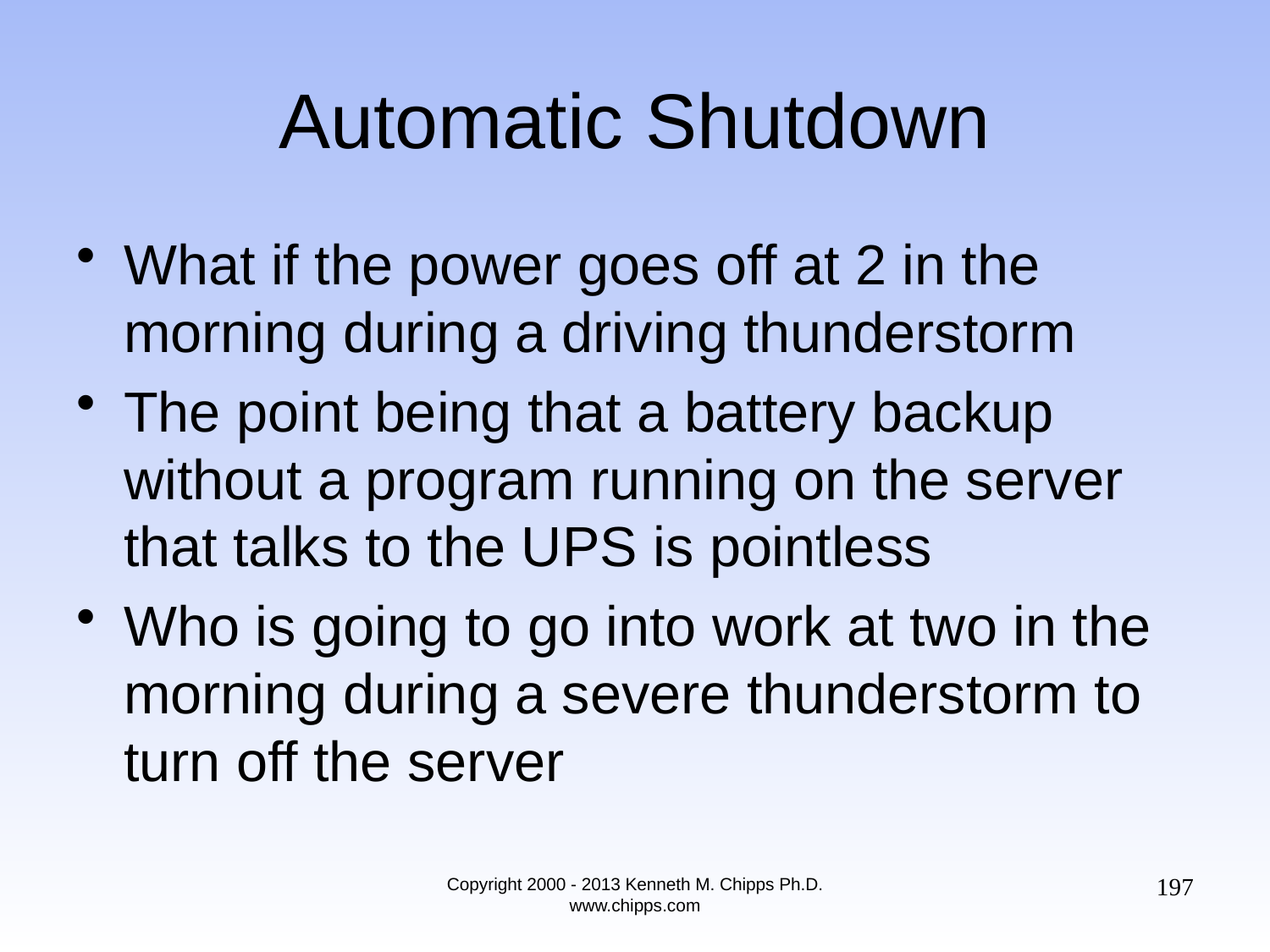

# Automatic Shutdown
What if the power goes off at 2 in the morning during a driving thunderstorm
The point being that a battery backup without a program running on the server that talks to the UPS is pointless
Who is going to go into work at two in the morning during a severe thunderstorm to turn off the server
197
Copyright 2000 - 2013 Kenneth M. Chipps Ph.D. www.chipps.com